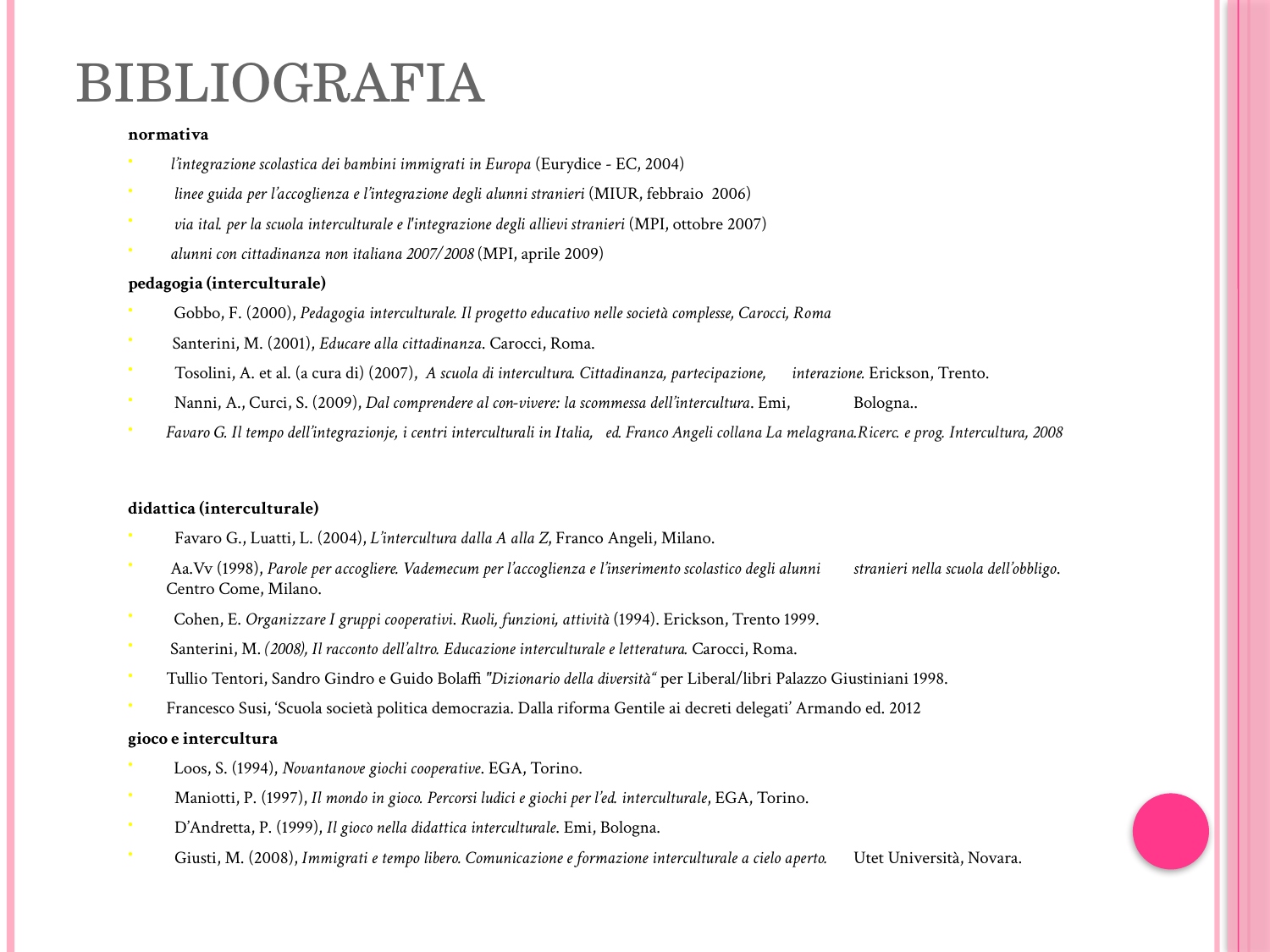

# bibliografia
normativa
 l’integrazione scolastica dei bambini immigrati in Europa (Eurydice - EC, 2004)
  linee guida per l’accoglienza e l’integrazione degli alunni stranieri (MIUR, febbraio  2006)
  via ital. per la scuola interculturale e l'integrazione degli allievi stranieri (MPI, ottobre 2007)
 alunni con cittadinanza non italiana 2007/2008 (MPI, aprile 2009)‏
pedagogia (interculturale)
  Gobbo, F. (2000), Pedagogia interculturale. Il progetto educativo nelle società complesse, Carocci, Roma
 Santerini, M. (2001), Educare alla cittadinanza. Carocci, Roma.
  Tosolini, A. et al. (a cura di) (2007),  A scuola di intercultura. Cittadinanza, partecipazione,  	interazione. Erickson, Trento.
  Nanni, A., Curci, S. (2009), Dal comprendere al con-vivere: la scommessa dell’intercultura. Emi, 	Bologna..
Favaro G. Il tempo dell’integrazionje, i centri interculturali in Italia,   ed. Franco Angeli collana La melagrana.Ricerc. e prog. Intercultura, 2008

didattica (interculturale)
  Favaro G., Luatti, L. (2004), L’intercultura dalla A alla Z, Franco Angeli, Milano.
 Aa.Vv (1998), Parole per accogliere. Vademecum per l’accoglienza e l’inserimento scolastico degli alunni 	stranieri nella scuola dell’obbligo. Centro Come, Milano.
  Cohen, E. Organizzare I gruppi cooperativi. Ruoli, funzioni, attività (1994). Erickson, Trento 1999.
 Santerini, M. (2008), Il racconto dell’altro. Educazione interculturale e letteratura. Carocci, Roma.
Tullio Tentori, Sandro Gindro e Guido Bolaffi "Dizionario della diversità“ per Liberal/libri Palazzo Giustiniani 1998.
Francesco Susi, ‘Scuola società politica democrazia. Dalla riforma Gentile ai decreti delegati’ Armando ed. 2012
gioco e intercultura
  Loos, S. (1994), Novantanove giochi cooperative. EGA, Torino.
  Maniotti, P. (1997), Il mondo in gioco. Percorsi ludici e giochi per l’ed. interculturale, EGA, Torino.
  D’Andretta, P. (1999), Il gioco nella didattica interculturale. Emi, Bologna.
  Giusti, M. (2008), Immigrati e tempo libero. Comunicazione e formazione interculturale a cielo aperto. 	Utet Università, Novara.